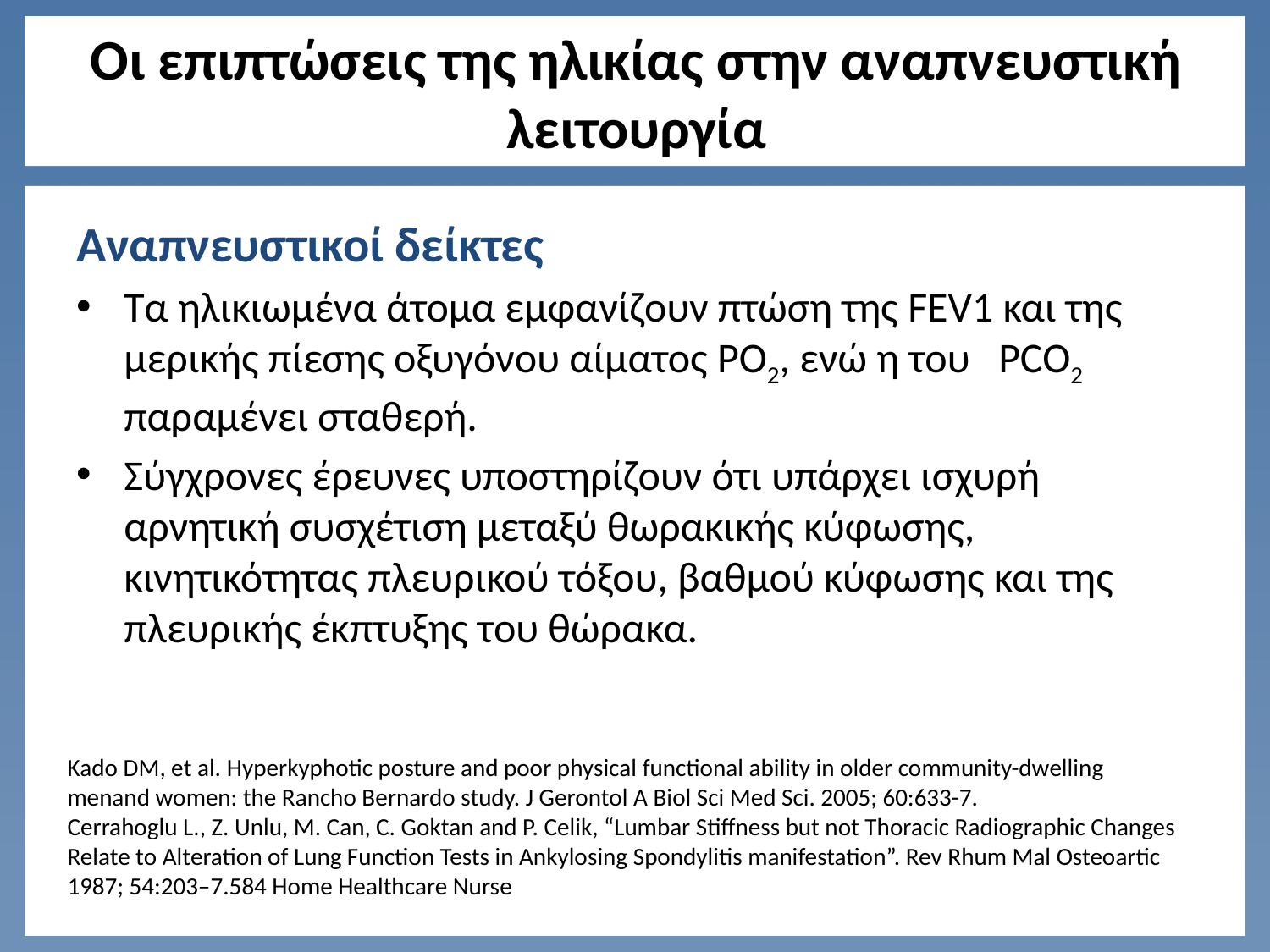

# Οι επιπτώσεις της ηλικίας στην αναπνευστική λειτουργία
Αναπνευστικοί δείκτες
Τα ηλικιωμένα άτομα εμφανίζουν πτώση της FEV1 και της μερικής πίεσης οξυγόνου αίματος PO2, ενώ η του   PCO2 παραμένει σταθερή.
Σύγχρονες έρευνες υποστηρίζουν ότι υπάρχει ισχυρή αρνητική συσχέτιση μεταξύ θωρακικής κύφωσης, κινητικότητας πλευρικού τόξου, βαθμού κύφωσης και της πλευρικής έκπτυξης του θώρακα.

Kado DM, et al. Hyperkyphotic posture and poor physical functional ability in older community-dwelling menand women: the Rancho Bernardo study. J Gerontol A Biol Sci Med Sci. 2005; 60:633-7.
Cerrahoglu L., Z. Unlu, M. Can, C. Goktan and P. Celik, “Lumbar Stiffness but not Thoracic Radiographic Changes Relate to Alteration of Lung Function Tests in Ankylosing Spondylitis manifestation”. Rev Rhum Mal Osteoartic 1987; 54:203–7.584 Home Healthcare Nurse